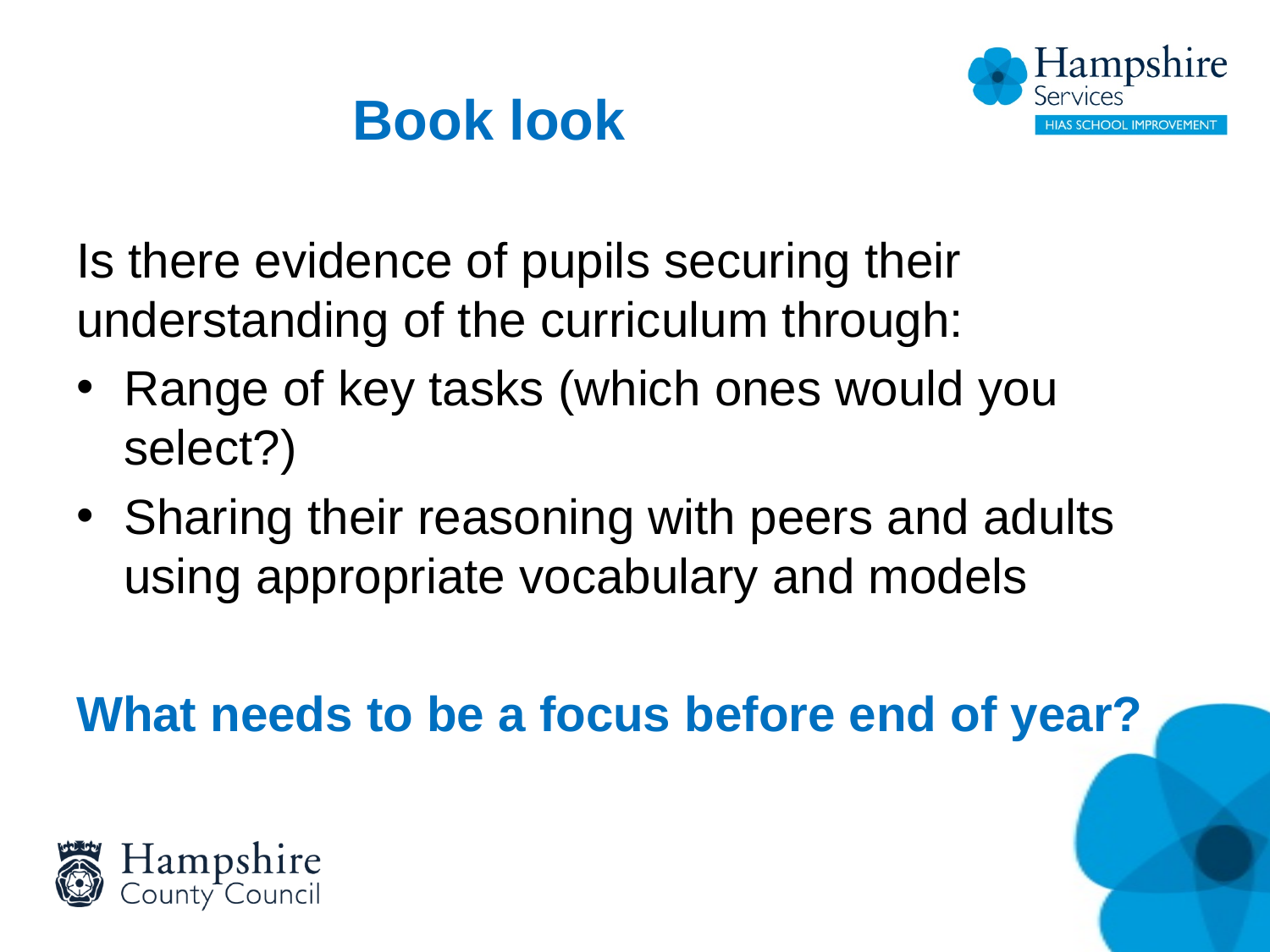

# Book look
Is there evidence of pupils securing their understanding of the curriculum through:
Range of key tasks (which ones would you select?)
Sharing their reasoning with peers and adults using appropriate vocabulary and models

What needs to be a focus before end of year?